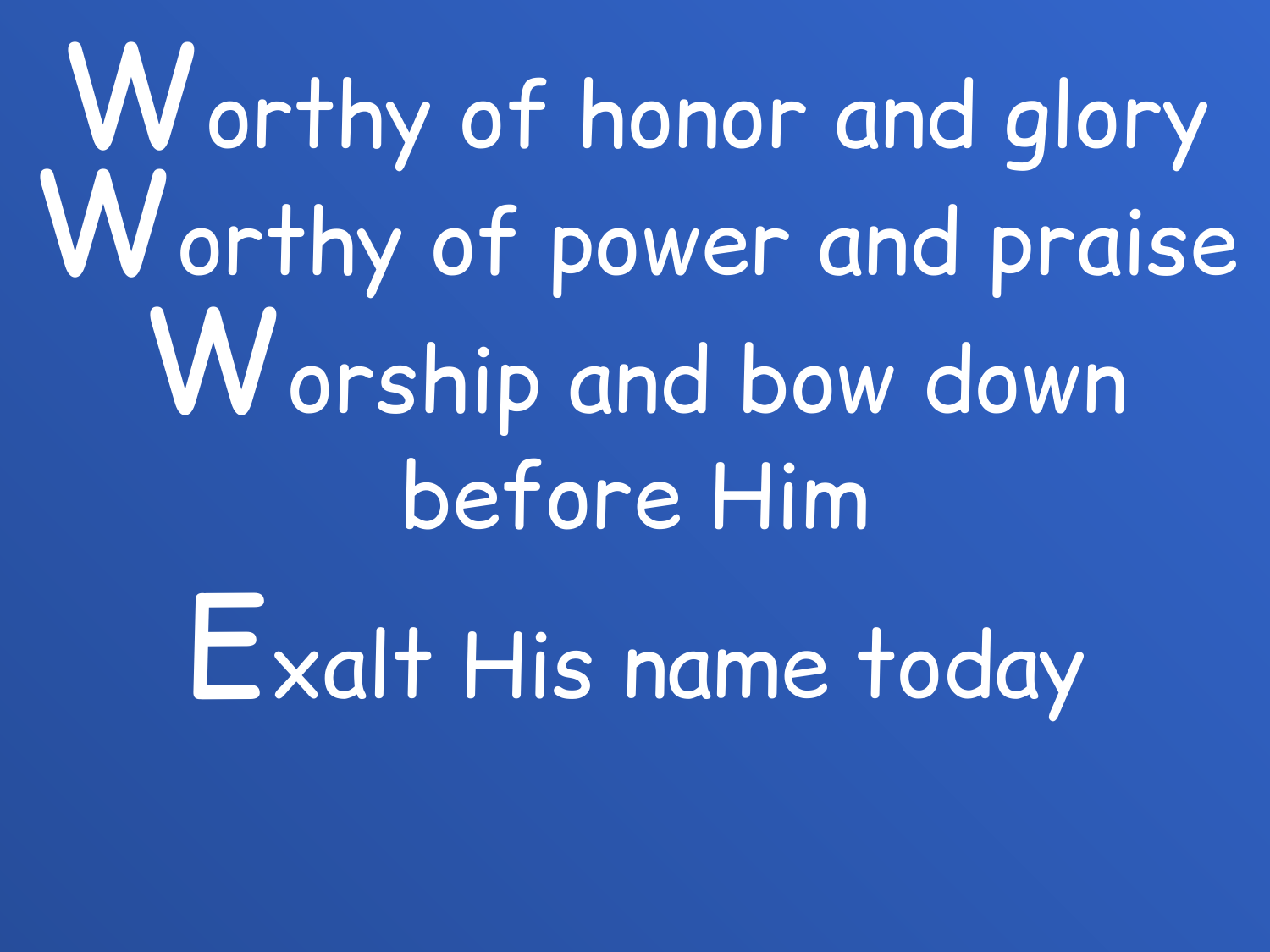

Worthy of honor and glory
Worthy of power and praise
Worship and bow down before Him
Exalt His name today